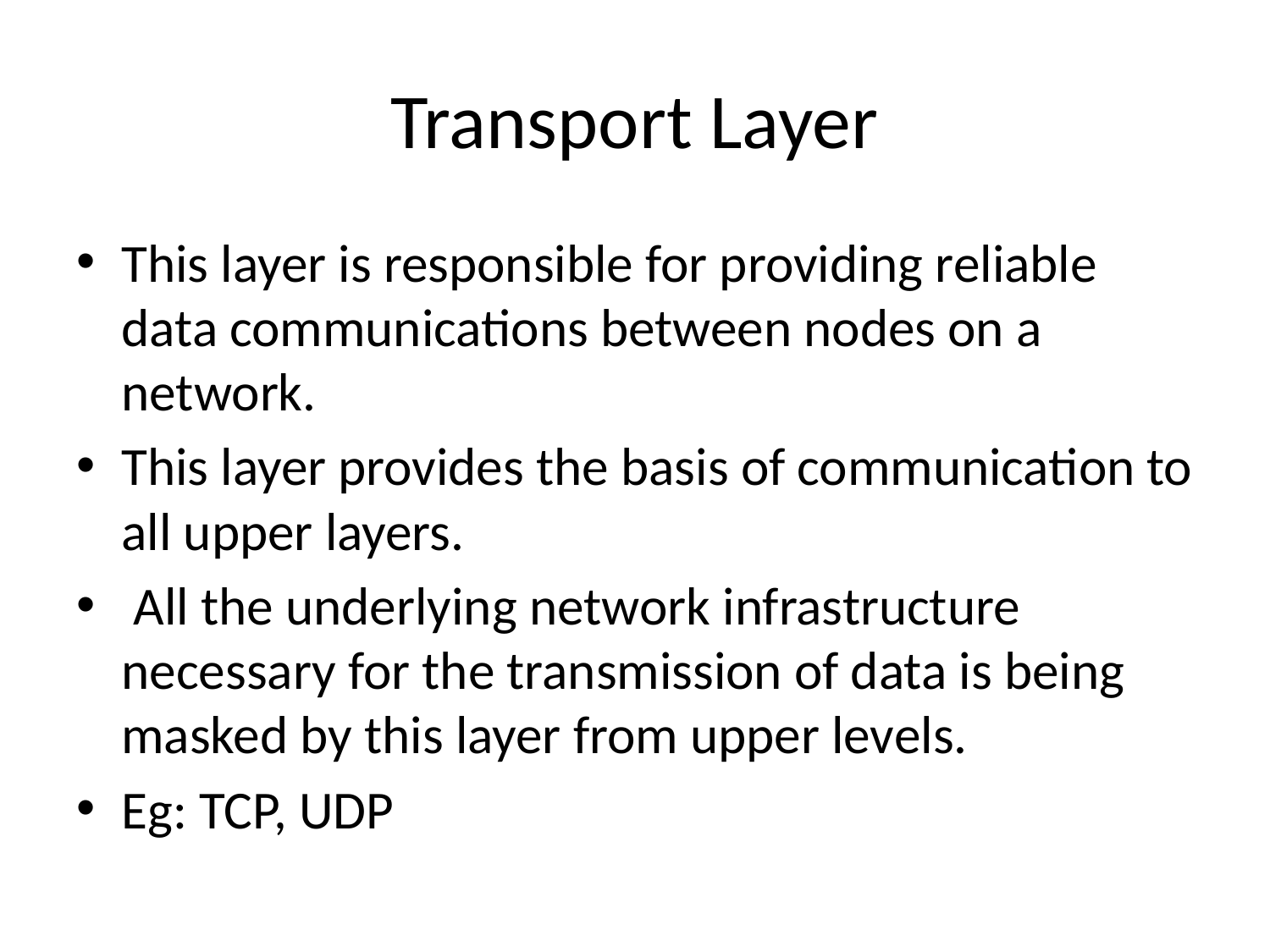

# Transport Layer
This layer is responsible for providing reliable data communications between nodes on a network.
This layer provides the basis of communication to all upper layers.
 All the underlying network infrastructure necessary for the transmission of data is being masked by this layer from upper levels.
Eg: TCP, UDP